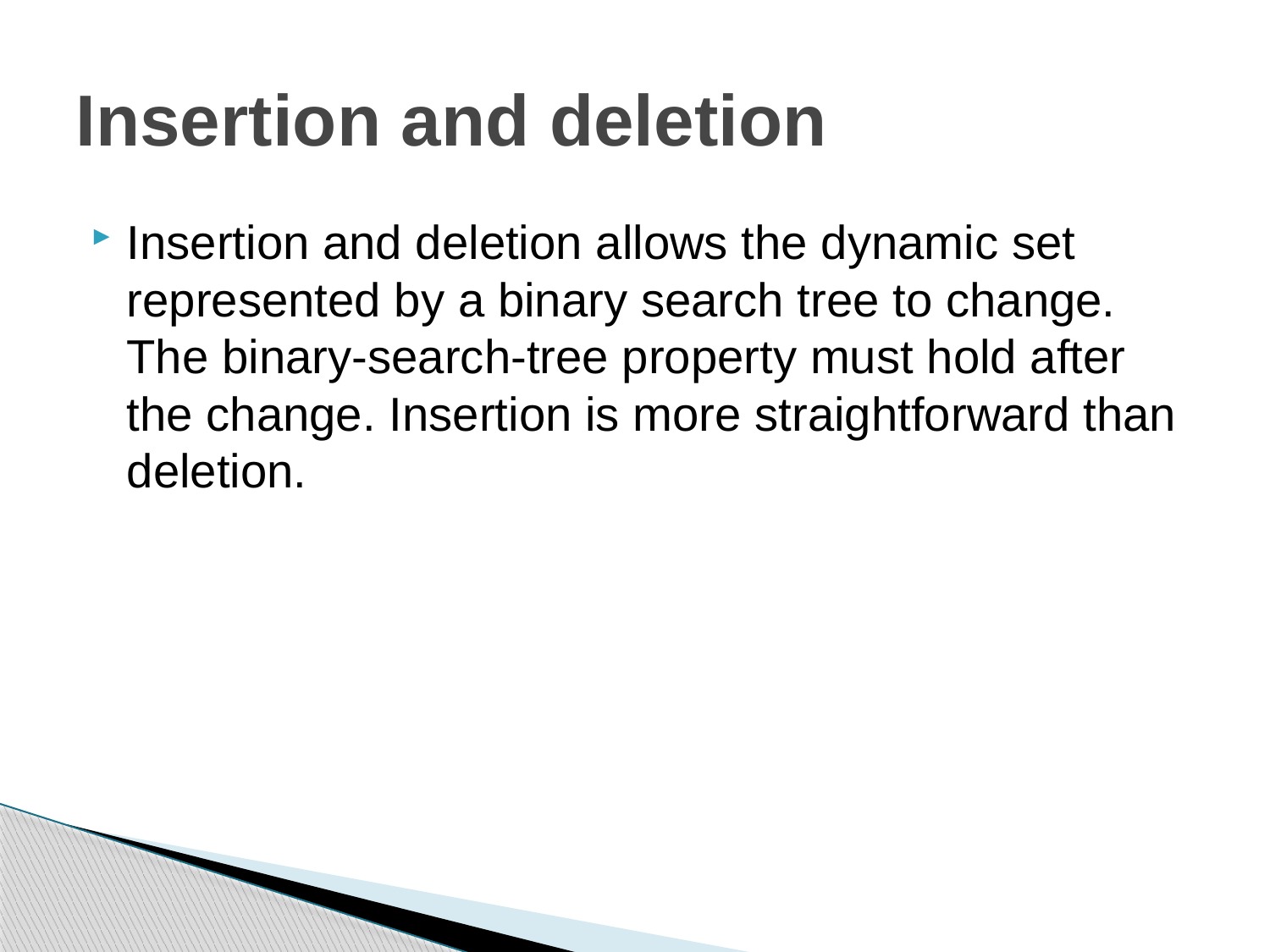

# Insertion and deletion
Insertion and deletion allows the dynamic set represented by a binary search tree to change. The binary-search-tree property must hold after the change. Insertion is more straightforward than deletion.